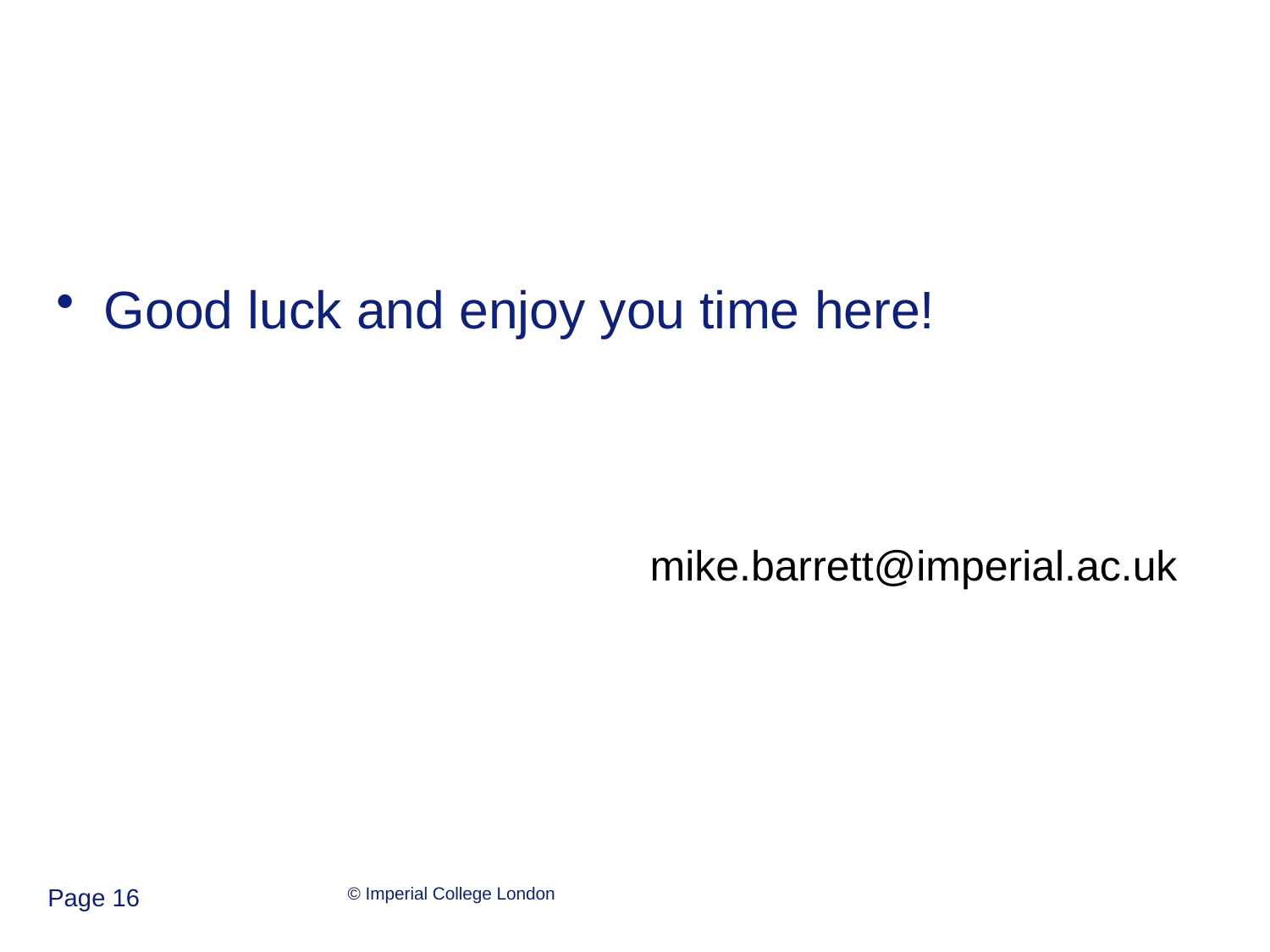

Good luck and enjoy you time here!

mike.barrett@imperial.ac.uk
Page 16
© Imperial College London